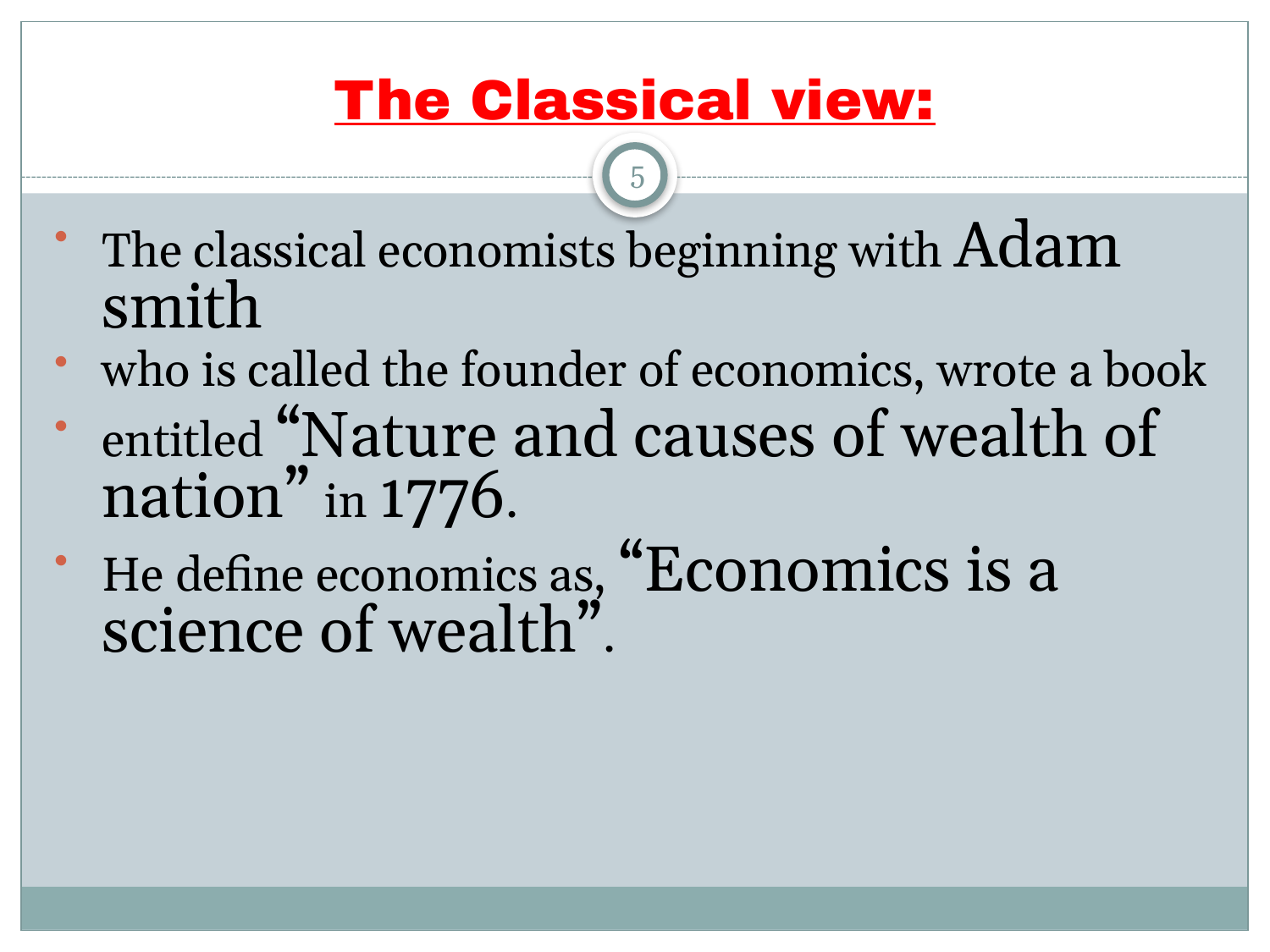

# The Classical view:
5
The classical economists beginning with Adam smith
who is called the founder of economics, wrote a book
entitled “Nature and causes of wealth of nation” in 1776.
He define economics as, “Economics is a science of wealth”.